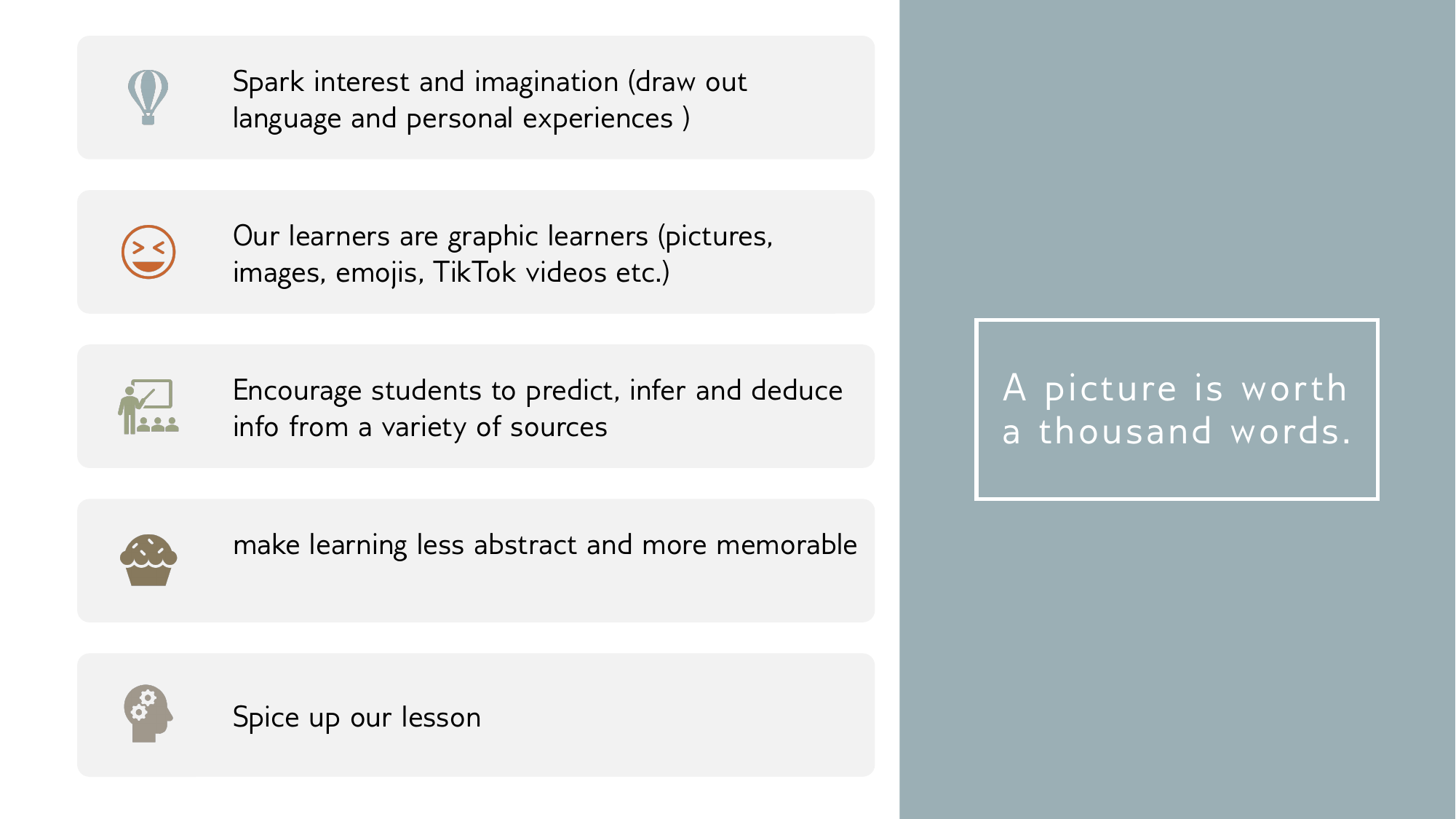

Spark interest and imagination (draw out language and personal experiences )
Our learners are graphic learners (pictures, images, emojis, TikTok videos etc.)
Encourage students to predict, infer and deduce info from a variety of sources
make learning less abstract and more memorable
Spice up our lesson
# A picture is worth a thousand words.